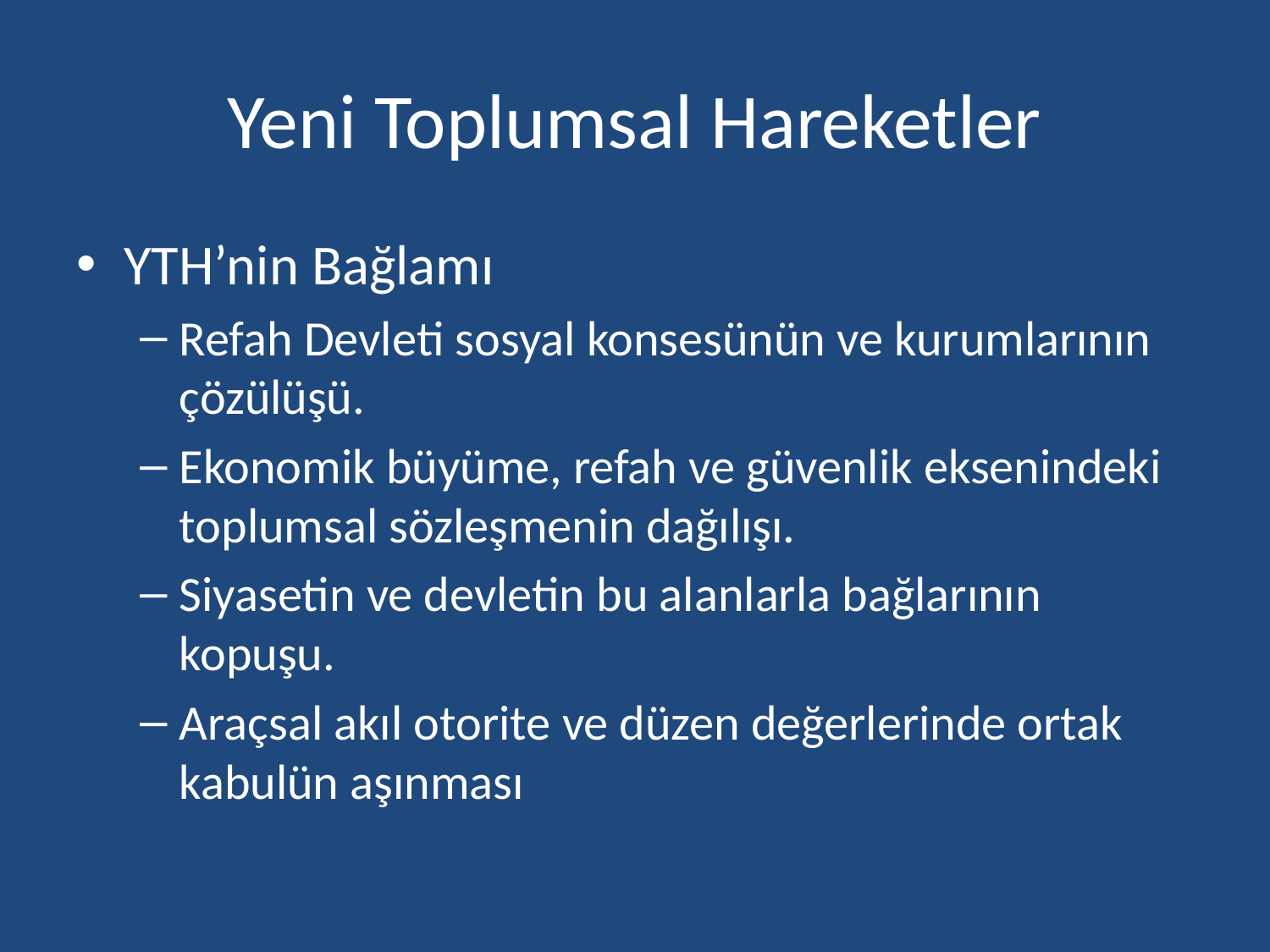

# Yeni Toplumsal Hareketler
YTH’nin Bağlamı
Refah Devleti sosyal konsesünün ve kurumlarının çözülüşü.
Ekonomik büyüme, refah ve güvenlik eksenindeki toplumsal sözleşmenin dağılışı.
Siyasetin ve devletin bu alanlarla bağlarının kopuşu.
Araçsal akıl otorite ve düzen değerlerinde ortak kabulün aşınması